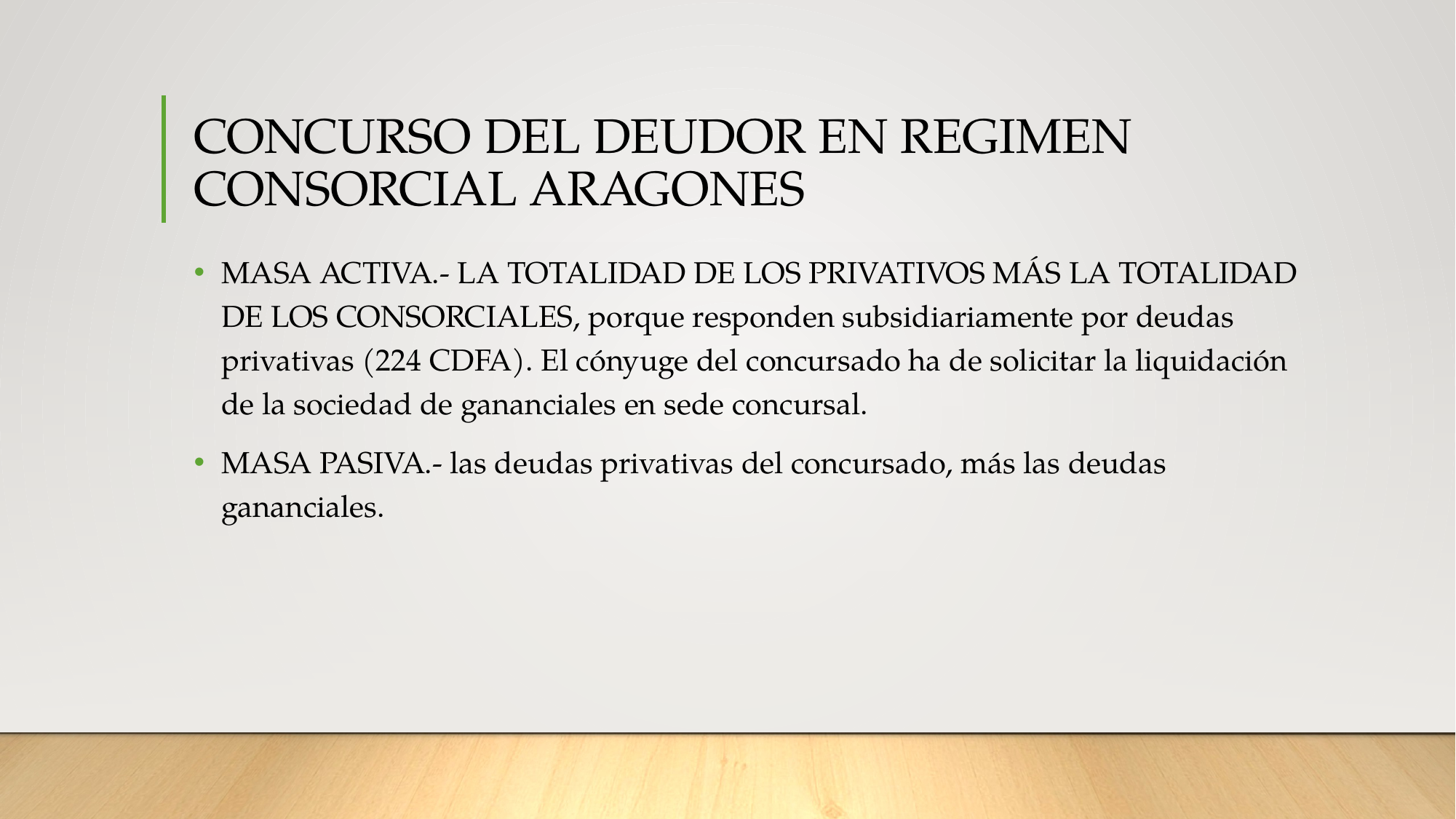

# CONCURSO DEL DEUDOR EN REGIMEN CONSORCIAL ARAGONES
MASA ACTIVA.- LA TOTALIDAD DE LOS PRIVATIVOS MÁS LA TOTALIDAD DE LOS CONSORCIALES, porque responden subsidiariamente por deudas privativas (224 CDFA). El cónyuge del concursado ha de solicitar la liquidación de la sociedad de gananciales en sede concursal.
MASA PASIVA.- las deudas privativas del concursado, más las deudas gananciales.